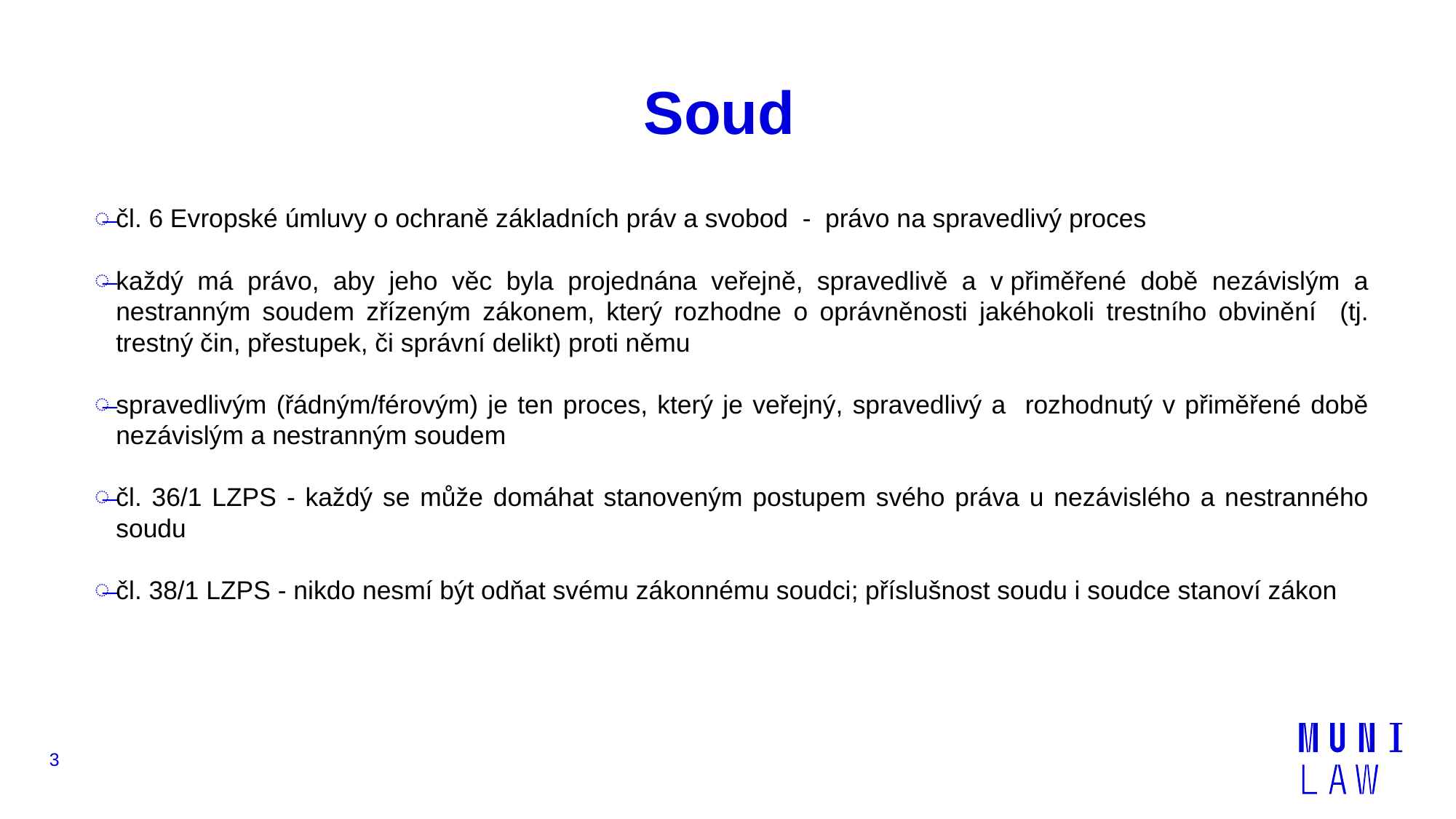

# Soud
čl. 6 Evropské úmluvy o ochraně základních práv a svobod  -  právo na spravedlivý proces

každý má právo, aby jeho věc byla projednána veřejně, spravedlivě a v přiměřené době nezávislým a nestranným soudem zřízeným zákonem, který rozhodne o oprávněnosti jakéhokoli trestního obvinění  (tj. trestný čin, přestupek, či správní delikt) proti němu

spravedlivým (řádným/férovým) je ten proces, který je veřejný, spravedlivý a  rozhodnutý v přiměřené době nezávislým a nestranným soudem

čl. 36/1 LZPS - každý se může domáhat stanoveným postupem svého práva u nezávislého a nestranného soudu

čl. 38/1 LZPS - nikdo nesmí být odňat svému zákonnému soudci; příslušnost soudu i soudce stanoví zákon

3